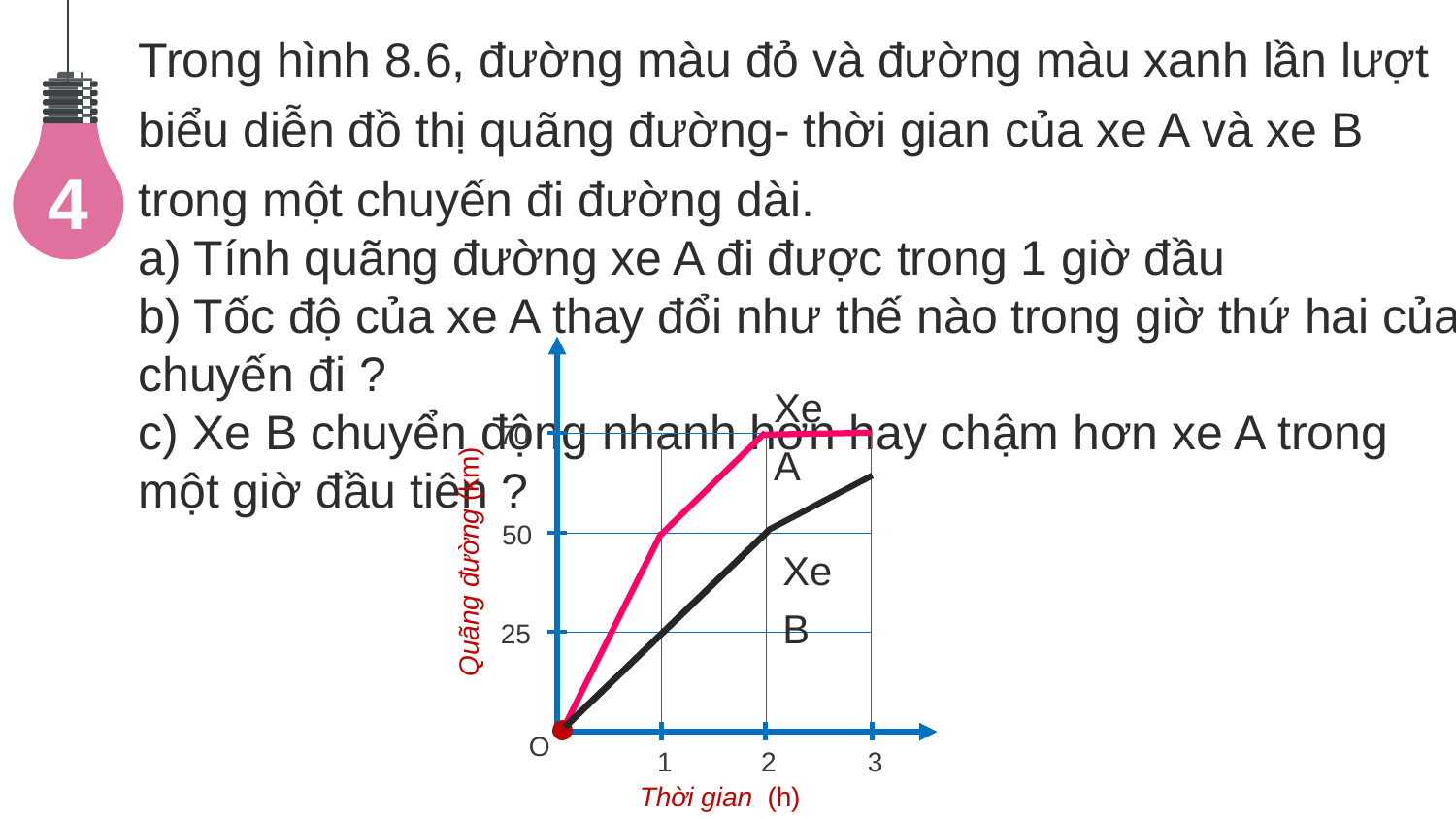

4
Trong hình 8.6, đường màu đỏ và đường màu xanh lần lượt biểu diễn đồ thị quãng đường- thời gian của xe A và xe B trong một chuyến đi đường dài.
a) Tính quãng đường xe A đi được trong 1 giờ đầu
b) Tốc độ của xe A thay đổi như thế nào trong giờ thứ hai của chuyến đi ?
c) Xe B chuyển động nhanh hơn hay chậm hơn xe A trong một giờ đầu tiên ?
Xe A
70
|  |  |  |
| --- | --- | --- |
|  |  |  |
|  |  |  |
50
Xe B
Quãng đường (km)
25

1
2
3
O

Thời gian  (h)

3